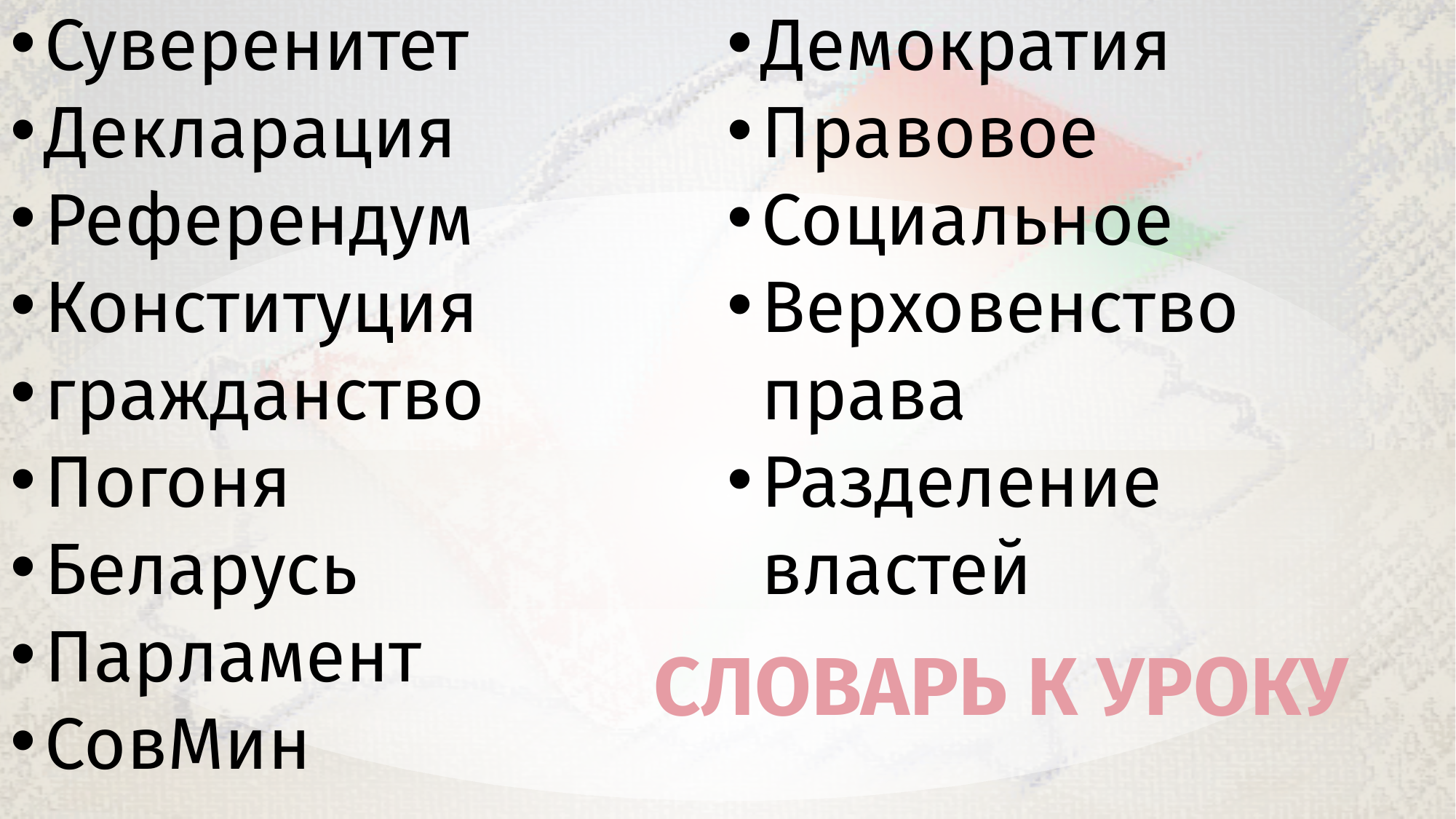

Суверенитет
Декларация
Референдум
Конституция
гражданство
Погоня
Беларусь
Парламент
СовМин
Демократия
Правовое
Социальное
Верховенство права
Разделение властей
СЛОВАРЬ К УРОКУ